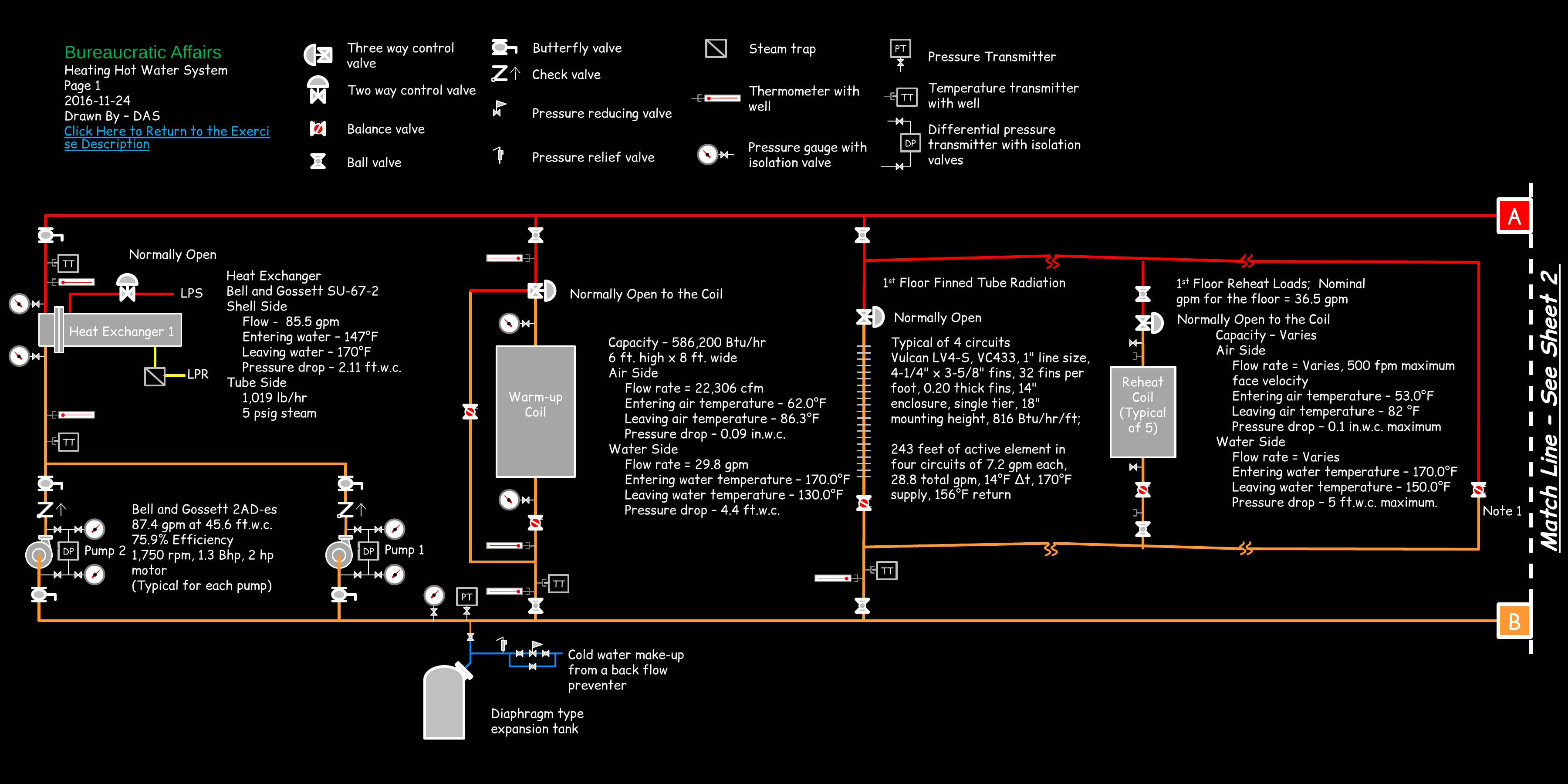

Bureaucratic Affairs
Heating Hot Water System
Page 1
2016-11-24
Drawn By – DAS
Click Here to Return to the Exercise Description

Steam trap
Three way control valve

Butterfly valve

PT

Pressure Transmitter
Check valve

Two way control valve
Temperature transmitter with well
TT
Thermometer with well

Pressure reducing valve
Balance valve

DP

Differential pressure   transmitter with isolation valves
Pressure gauge with isolation valve

Pressure relief valve
Ball valve

A
Match Line – See Sheet 2
B

Normally Open to the Coil

Capacity – 586,200 Btu/hr
6 ft. high x 8 ft. wide
Air Side
	Flow rate = 22,306 cfm
	Entering air temperature – 62.0°F
	Leaving air temperature – 86.3°F
	Pressure drop – 0.09 in.w.c.
Water Side
	Flow rate = 29.8 gpm
	Entering water temperature – 170.0°F
	Leaving water temperature – 130.0°F
	Pressure drop – 4.4 ft.w.c.

Warm-up Coil

TT

Normally Open
TT

Heat Exchanger
Bell and Gossett SU-67-2
Shell Side
Flow -  85.5 gpm
Entering water – 147°F
Leaving water – 170°F
Pressure drop – 2.11 ft.w.c.
Tube Side
1,019 lb/hr
5 psig steam

LPS

Heat Exchanger 1
LPR

1st Floor Finned Tube Radiation
1st Floor Reheat Loads;  Nominal gpm for the floor = 36.5 gpm

Normally Open
Normally Open to the Coil

Capacity – Varies
Air Side
	Flow rate = Varies, 500 fpm maximum face velocity
	Entering air temperature – 53.0°F
	Leaving air temperature – 82 °F
	Pressure drop – 0.1 in.w.c. maximum
Water Side
	Flow rate = Varies
	Entering water temperature – 170.0°F
	Leaving water temperature – 150.0°F
	Pressure drop – 5 ft.w.c. maximum.

Typical of 4 circuits
Vulcan LV4-S, VC433, 1" line size, 4-1/4" x 3-5/8" fins, 32 fins per foot, 0.20 thick fins, 14" enclosure, single tier, 18" mounting height, 816 Btu/hr/ft;

243 feet of active element in four circuits of 7.2 gpm each, 28.8 total gpm, 14°F ∆t, 170°F supply, 156°F return

Reheat Coil (Typical of 5)

TT

DP

Pump 1

Bell and Gossett 2AD-es
87.4 gpm at 45.6 ft.w.c.
75.9% Efficiency
1,750 rpm, 1.3 Bhp, 2 hp motor
(Typical for each pump)
Note 1

DP

Pump 2

TT

PT

Cold water make-up from a back flow preventer

Diaphragm type expansion tank